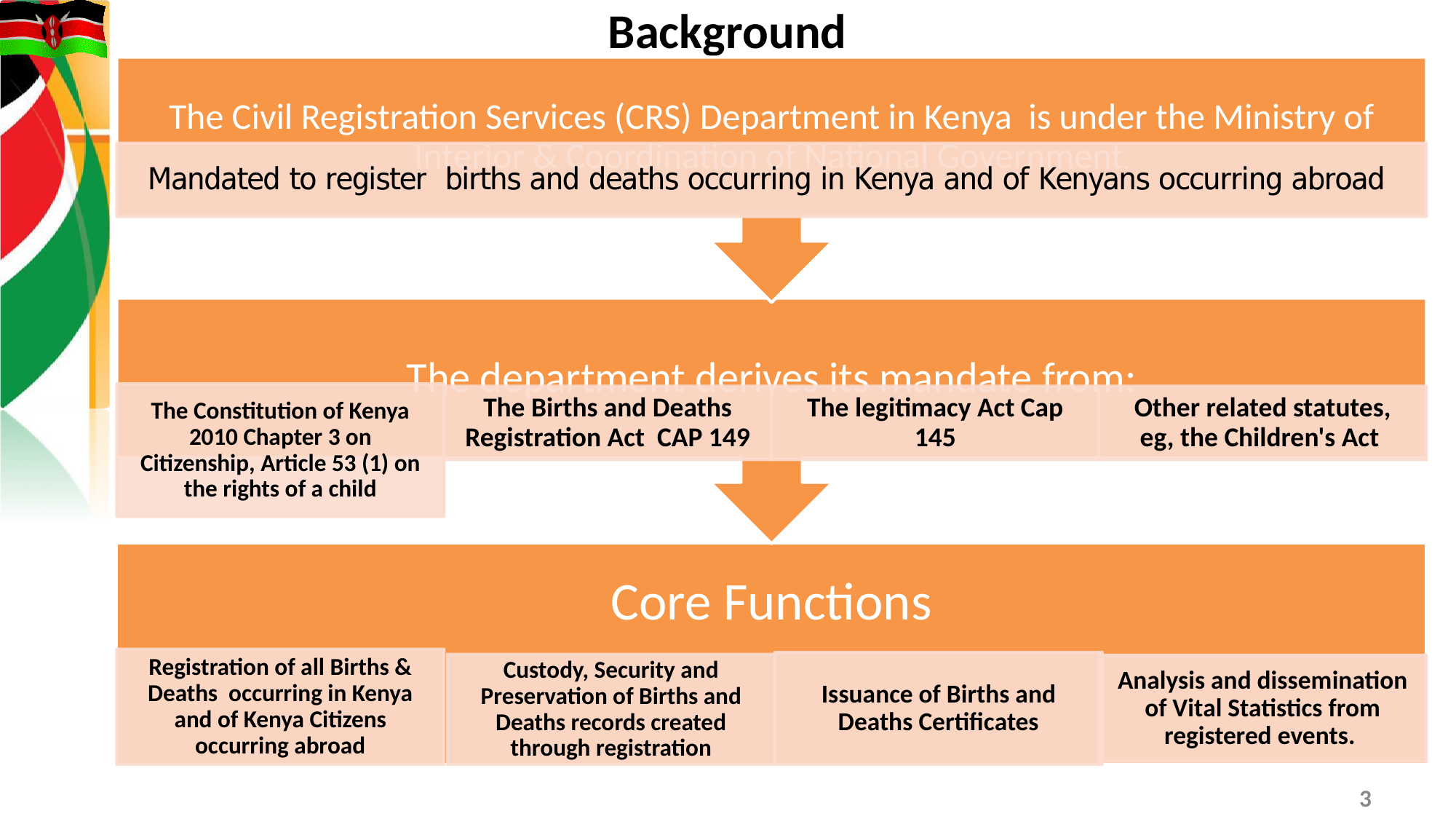

# Background
Core Functions
Registration of all Births & Deaths  occurring in Kenya and of Kenya Citizens occurring abroad
Custody, Security and Preservation of Births and Deaths records created through registration
Issuance of Births and Deaths Certificates
Analysis and dissemination of Vital Statistics from registered events.
The department derives its mandate from:
The Constitution of Kenya 2010 Chapter 3 on Citizenship, Article 53 (1) on the rights of a child
The Births and Deaths Registration Act  CAP 149
The legitimacy Act Cap 145
Other related statutes, eg, the Children's Act
The Civil Registration Services (CRS) Department in Kenya  is under the Ministry of Interior & Coordination of National Government.
Mandated to register  births and deaths occurring in Kenya and of Kenyans occurring abroad
3